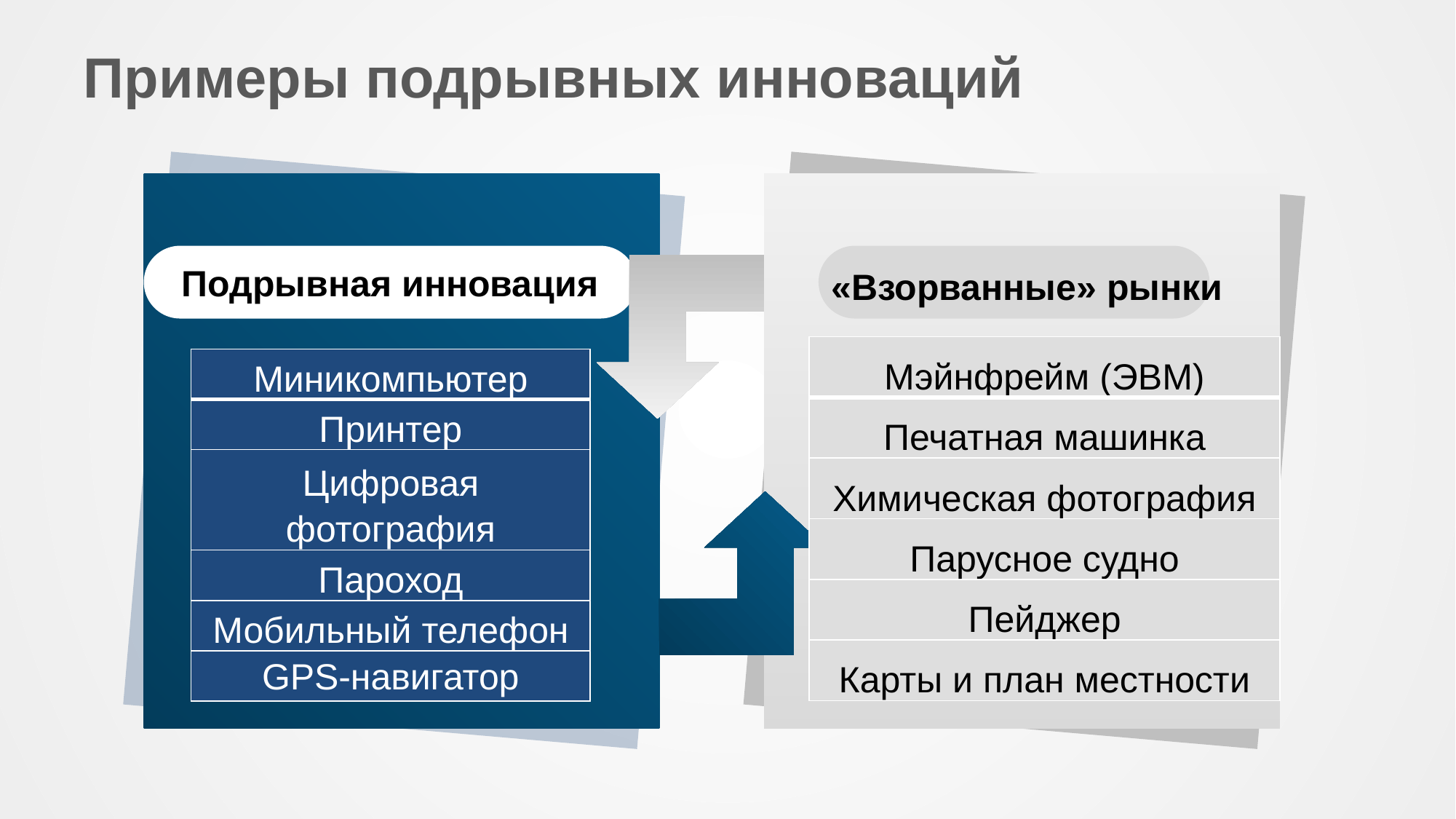

# Примеры подрывных инноваций

Подрывная инновация

«Взорванные» рынки
| Мэйнфрейм (ЭВМ) |
| --- |
| Печатная машинка |
| Химическая фотография |
| Парусное судно |
| Пейджер |
| Карты и план местности |
| Миникомпьютер |
| --- |
| Принтер |
| Цифровая фотография |
| Пароход |
| Мобильный телефон |
| GPS-навигатор |